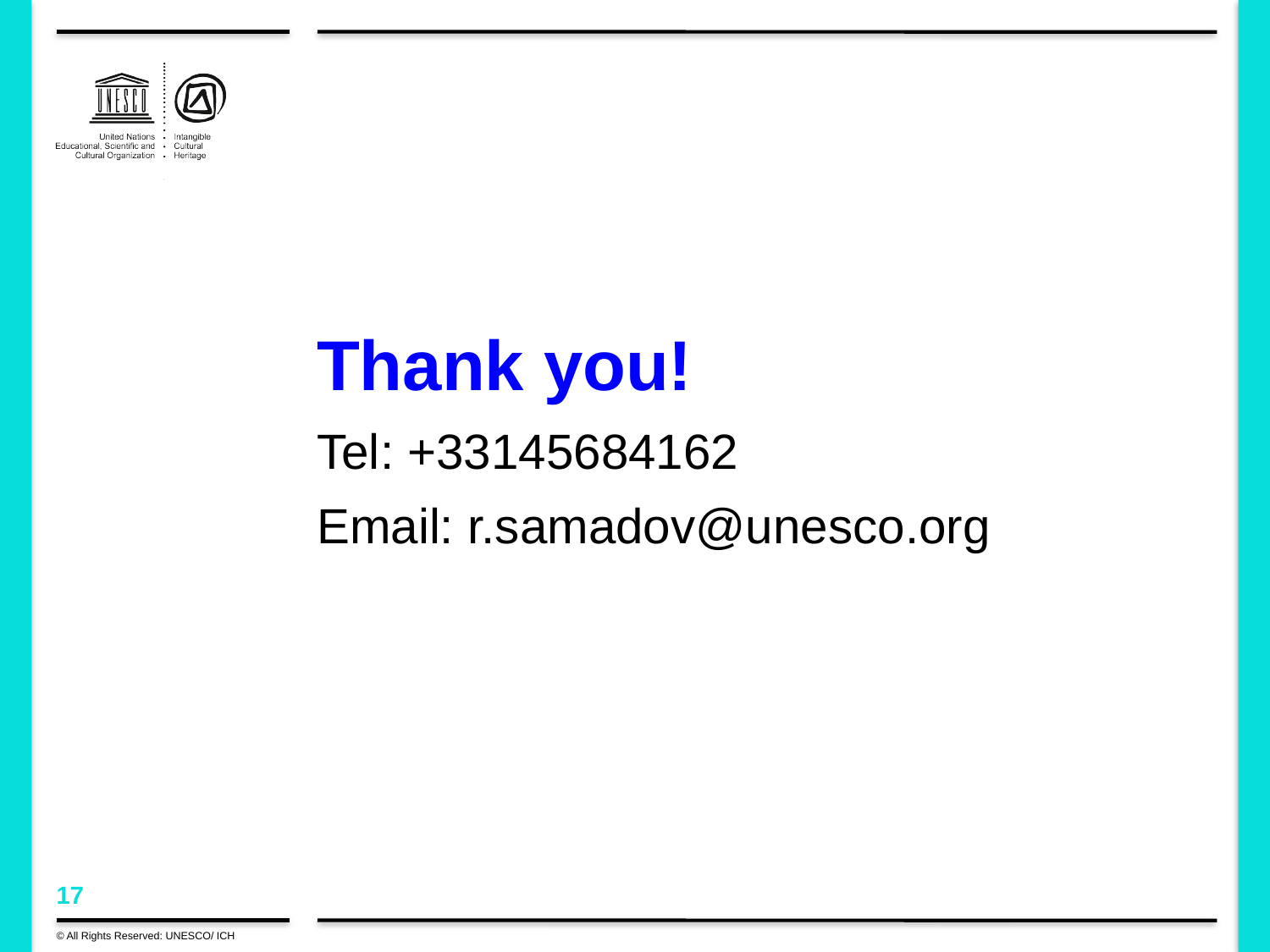

Thank you!
Tel: +33145684162
Email: r.samadov@unesco.org

© All Rights Reserved: UNESCO/ ICH